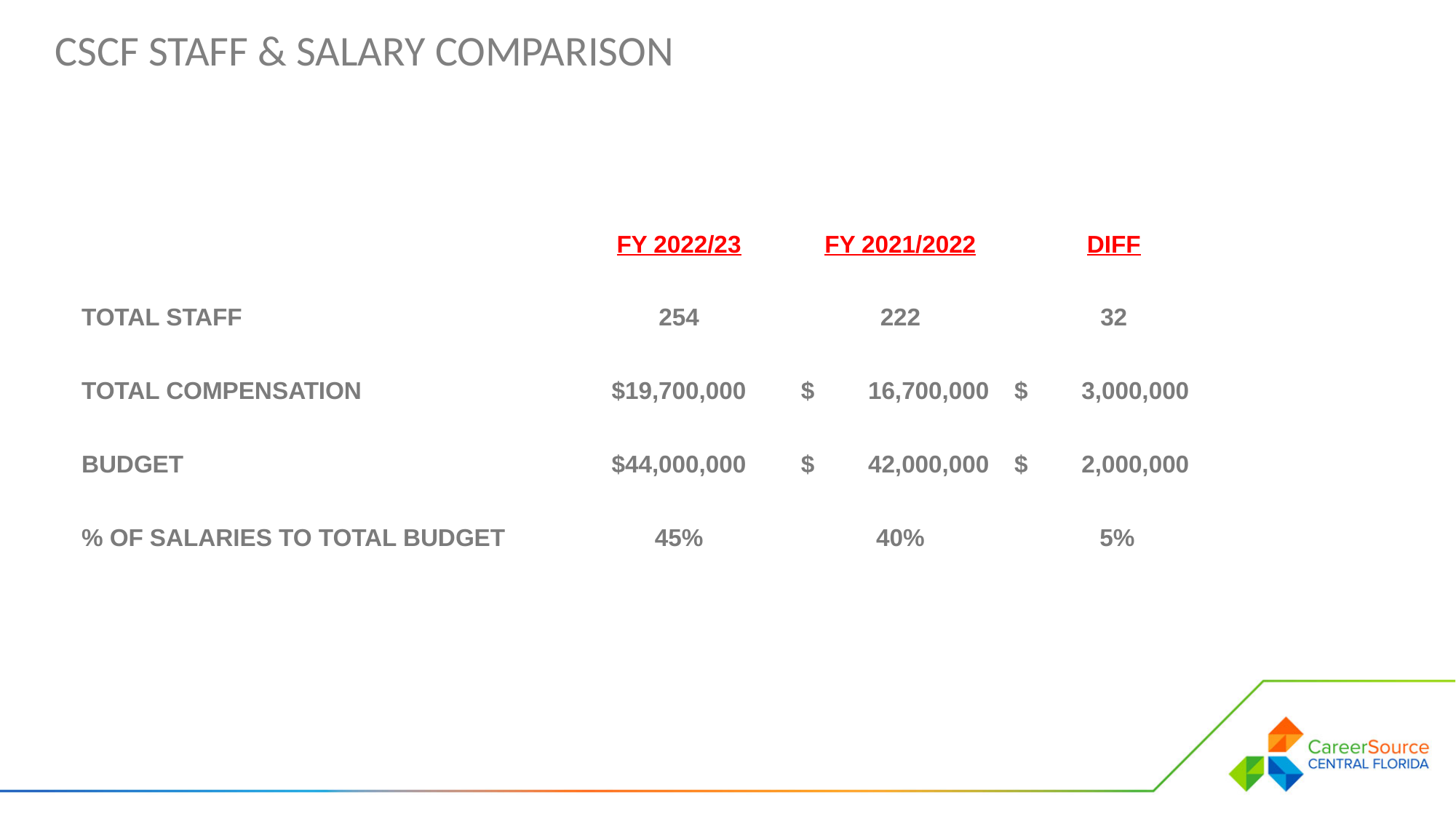

CSCF Staff & SALARY COMPARISON
|  |  | FY 2022/23 | FY 2021/2022 | DIFF |
| --- | --- | --- | --- | --- |
|  |  |  |  |  |
| TOTAL STAFF |  | 254 | 222 | 32 |
|  |  |  |  |  |
| TOTAL COMPENSATION |  | $19,700,000 | $ 16,700,000 | $ 3,000,000 |
|  |  |  |  |  |
| BUDGET |  | $44,000,000 | $ 42,000,000 | $ 2,000,000 |
|  |  |  |  |  |
| % OF SALARIES TO TOTAL BUDGET |  | 45% | 40% | 5% |
|  |  |  |  |  |